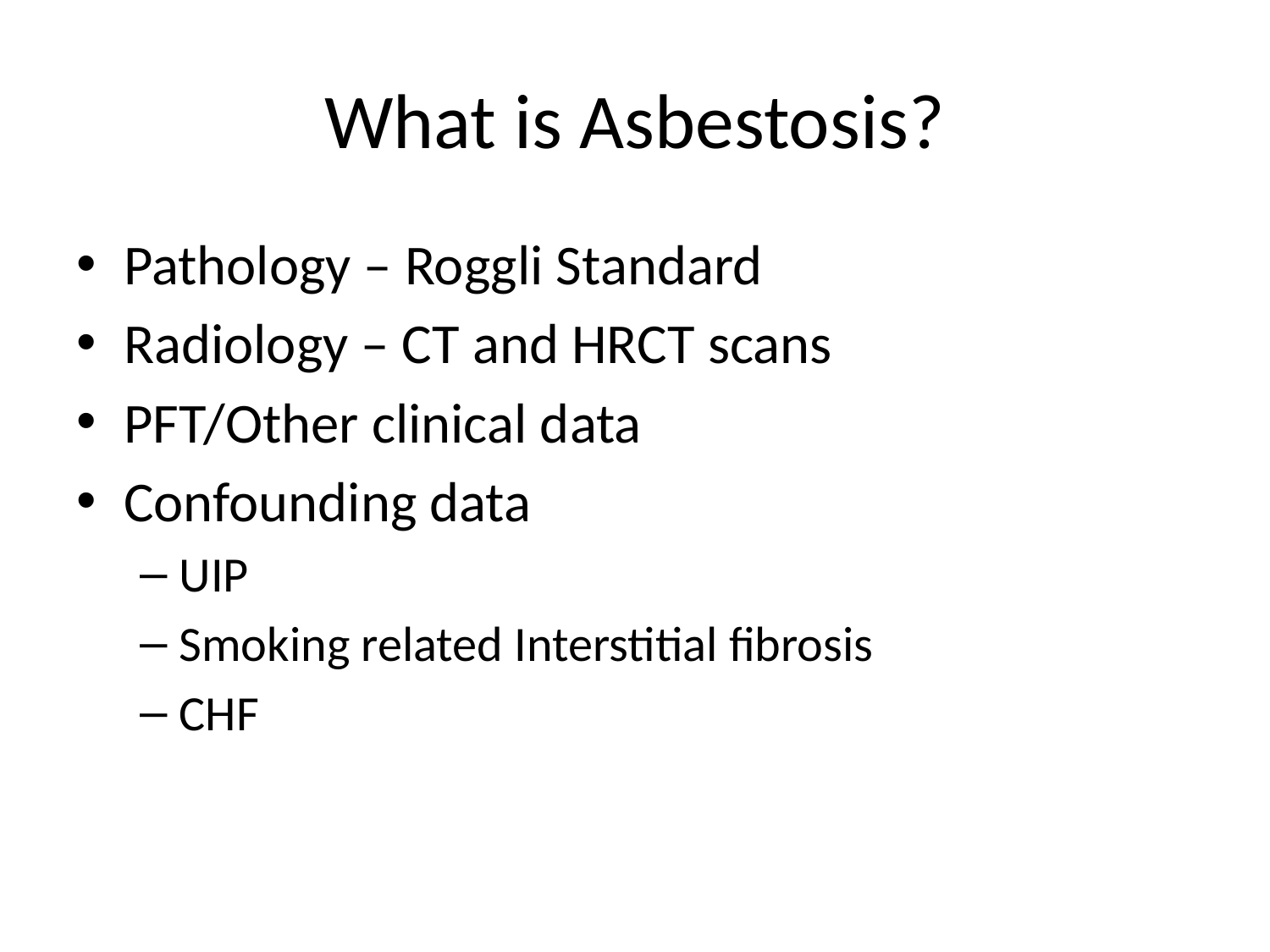

# What is Asbestosis?
Pathology – Roggli Standard
Radiology – CT and HRCT scans
PFT/Other clinical data
Confounding data
UIP
Smoking related Interstitial fibrosis
CHF